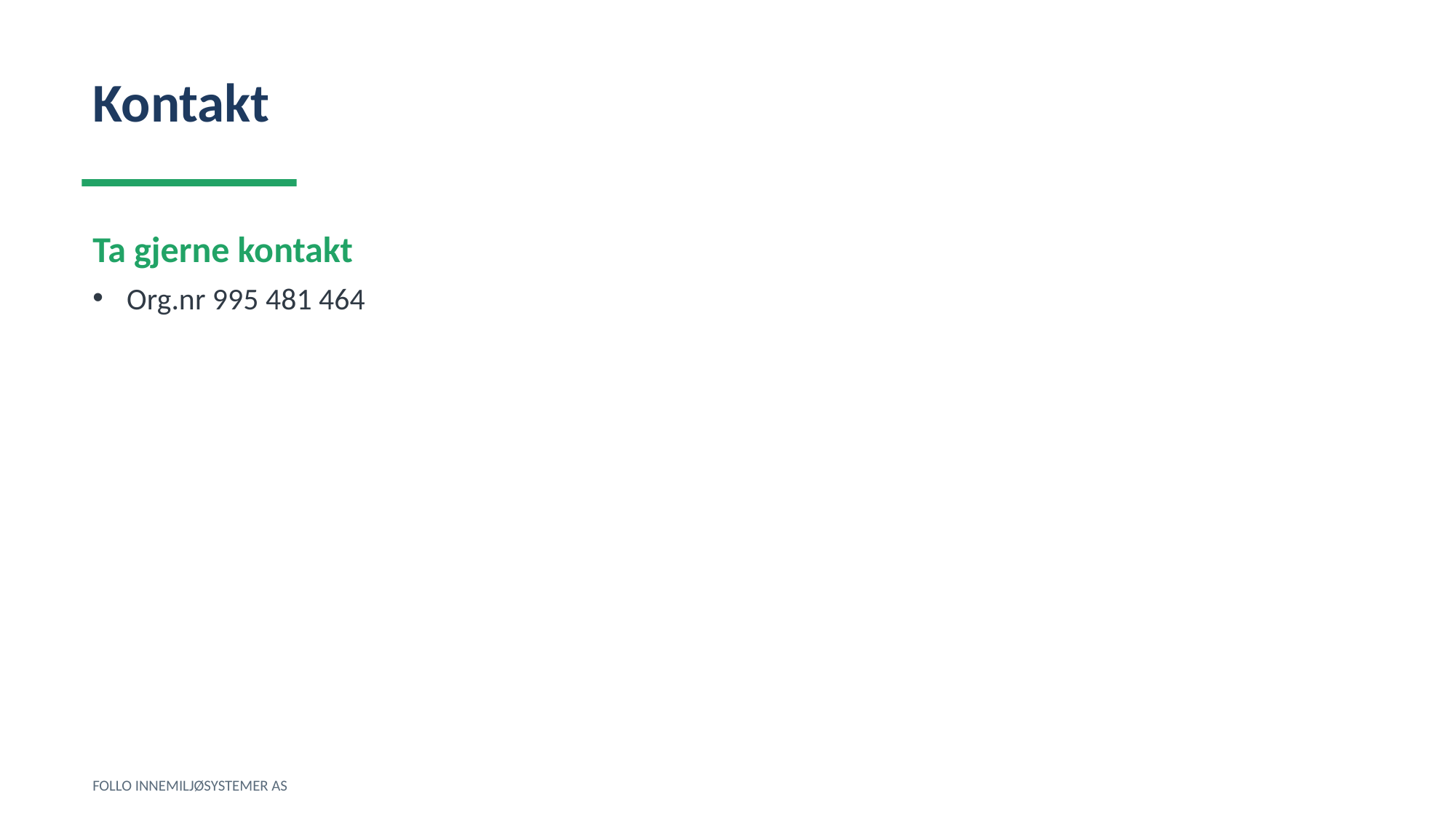

Kontakt

Ta gjerne kontakt
Org.nr 995 481 464
FOLLO INNEMILJØSYSTEMER AS